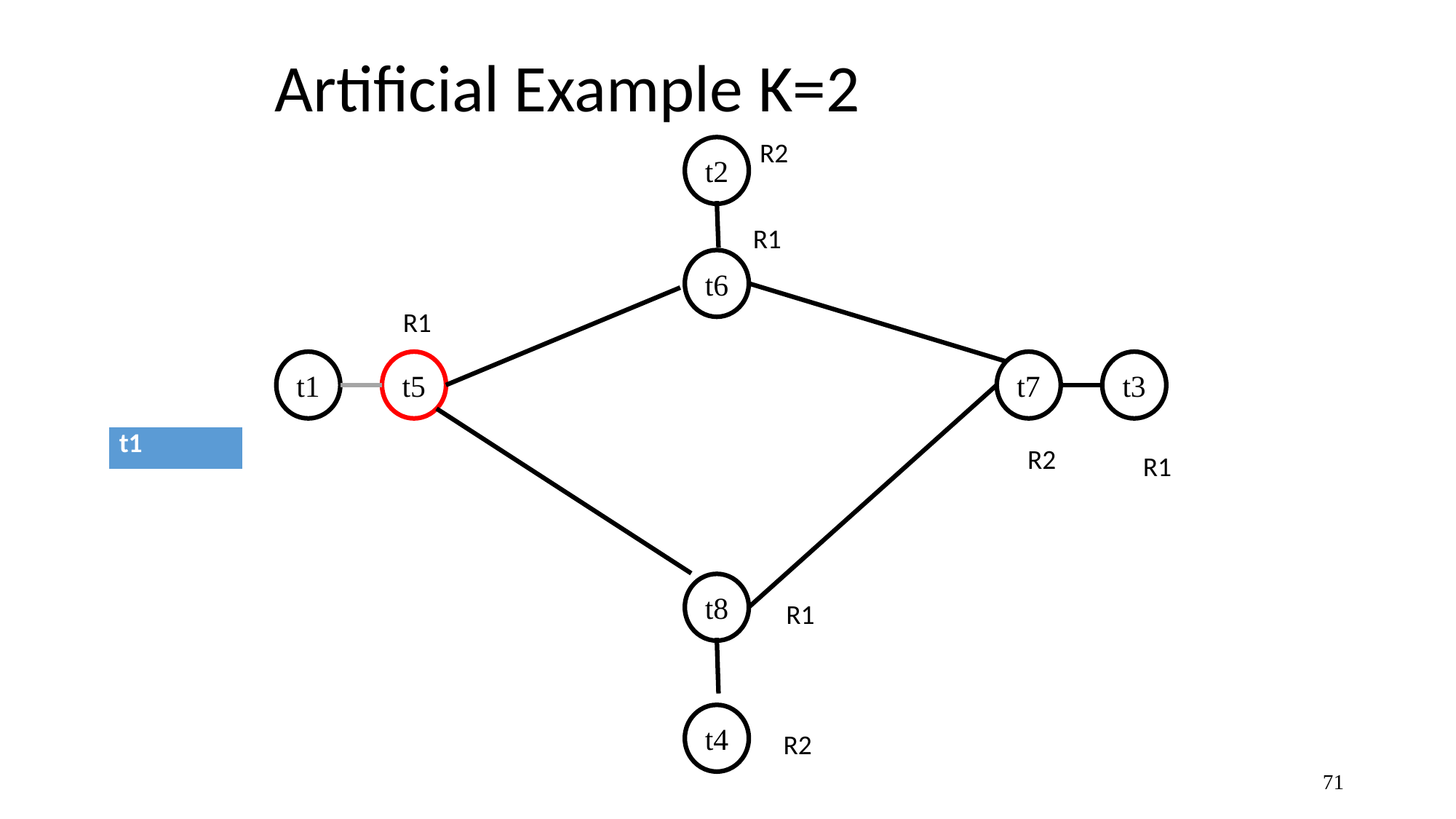

# Artificial Example K=2
R2
t2
R1
t6
R1
t1
t5
t7
t3
| t1 |
| --- |
R2
R1
t8
R1
t4
R2
71